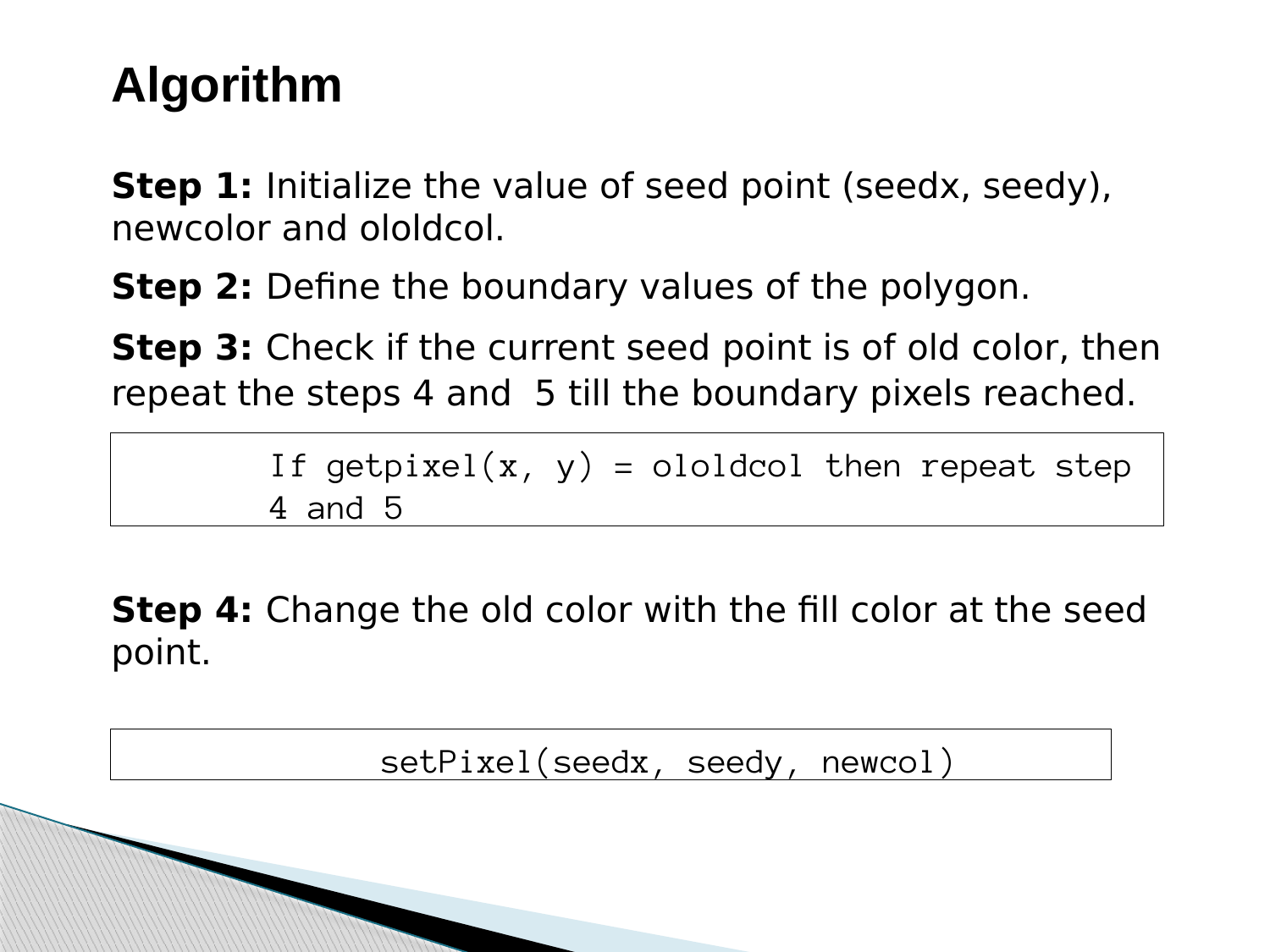

Algorithm

Step 1: Initialize the value of seed point (seedx, seedy), newcolor and ololdcol.
Step 2: Define the boundary values of the polygon.
Step 3: Check if the current seed point is of old color, then repeat the steps 4 and  5 till the boundary pixels reached.
If getpixel(x, y) = ololdcol then repeat step 4 and 5
Step 4: Change the old color with the fill color at the seed point.
setPixel(seedx, seedy, newcol)